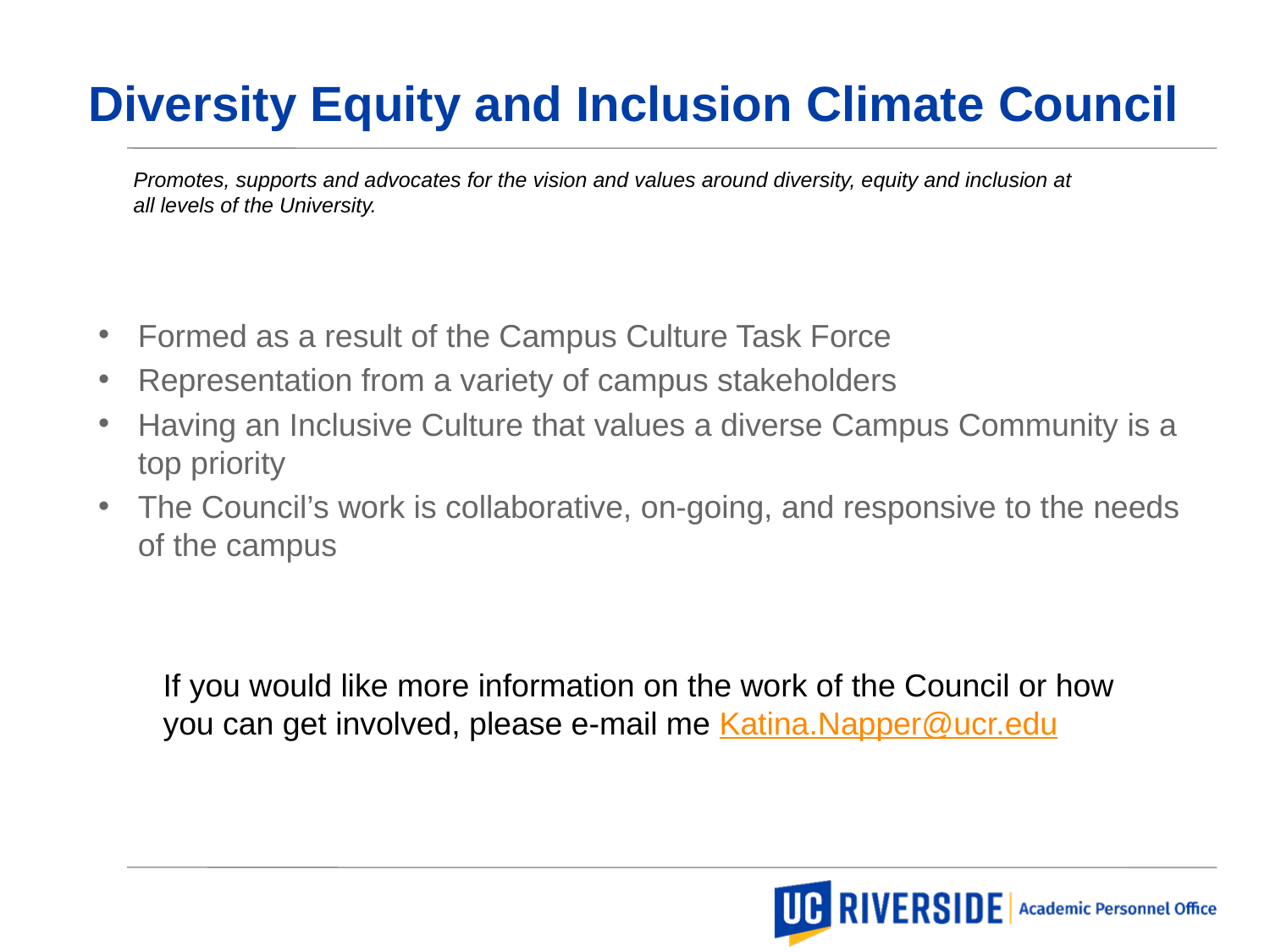

# Diversity Equity and Inclusion Climate Council
Promotes, supports and advocates for the vision and values around diversity, equity and inclusion at all levels of the University.
Formed as a result of the Campus Culture Task Force
Representation from a variety of campus stakeholders
Having an Inclusive Culture that values a diverse Campus Community is a top priority
The Council’s work is collaborative, on-going, and responsive to the needs of the campus
If you would like more information on the work of the Council or how you can get involved, please e-mail me Katina.Napper@ucr.edu